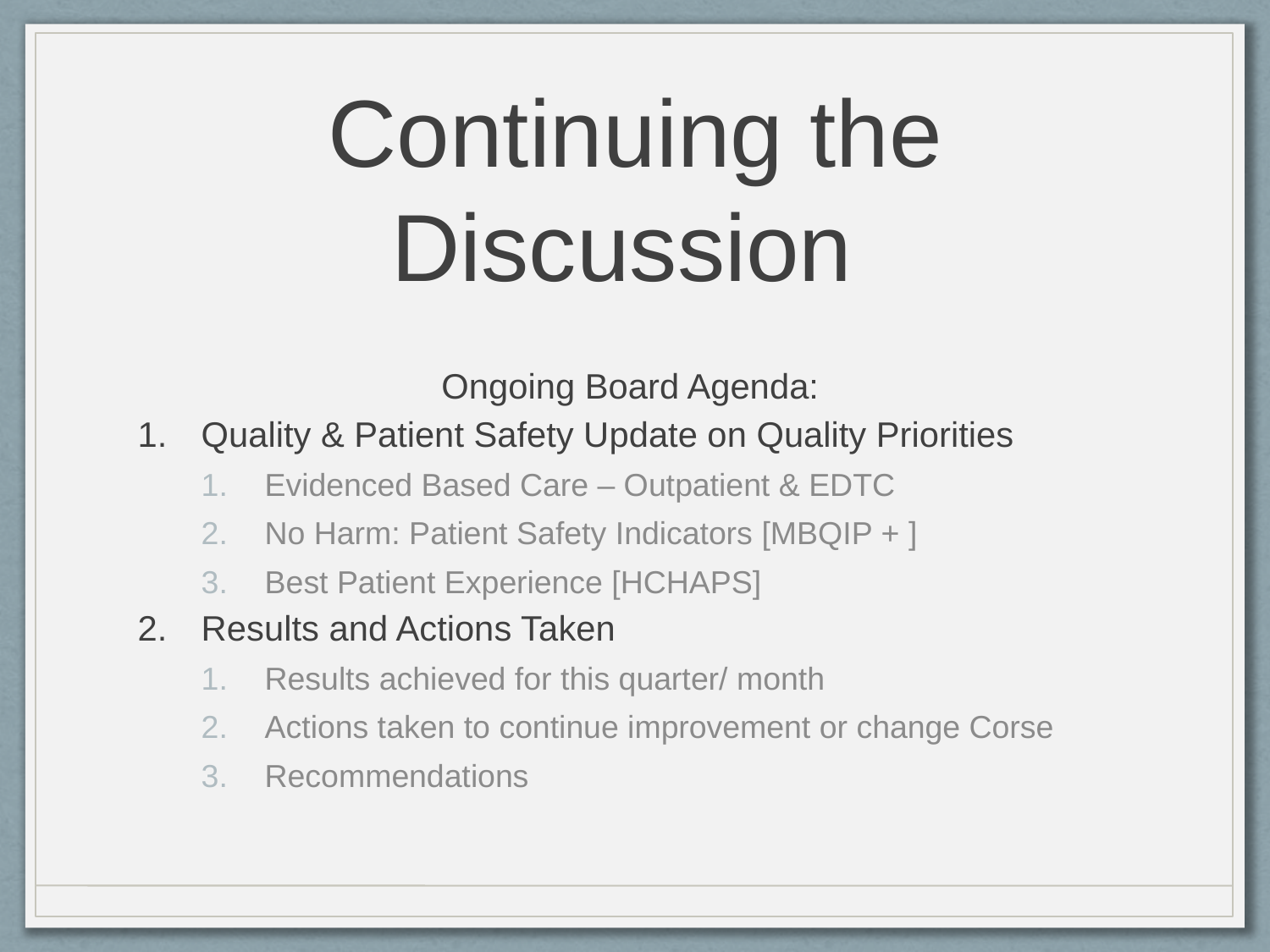

# Continuing the Discussion
Ongoing Board Agenda:
Quality & Patient Safety Update on Quality Priorities
Evidenced Based Care – Outpatient & EDTC
No Harm: Patient Safety Indicators [MBQIP + ]
Best Patient Experience [HCHAPS]
Results and Actions Taken
Results achieved for this quarter/ month
Actions taken to continue improvement or change Corse
Recommendations